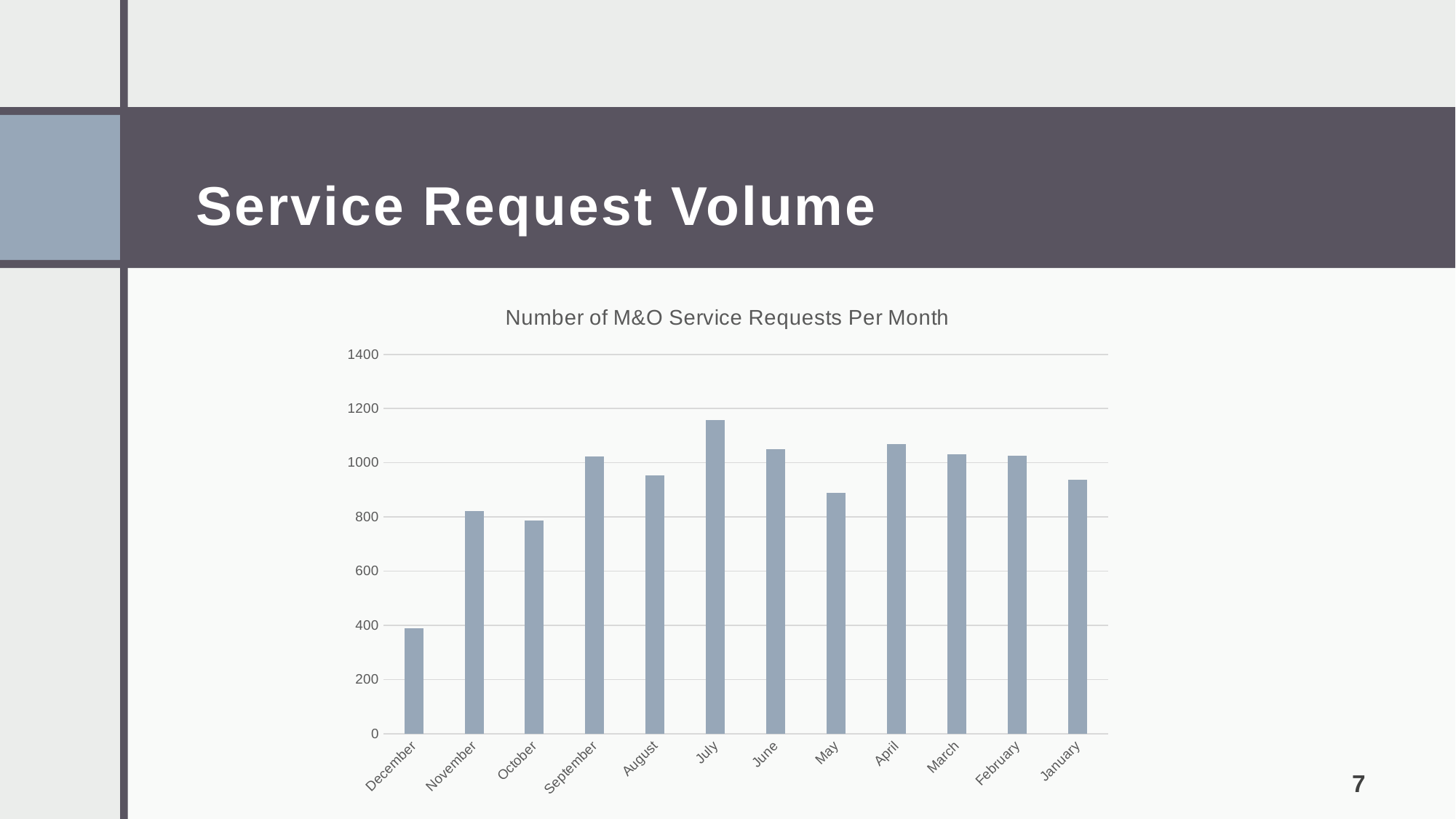

# Service Request Volume

### Chart: Number of M&O Service Requests Per Month

| Category | FMS W/Os |
|---|---|
| December | 389.0 |
| November | 821.0 |
| October | 788.0 |
| September | 1023.0 |
| August | 953.0 |
| July | 1158.0 |
| June | 1049.0 |
| May | 888.0 |
| April | 1068.0 |
| March | 1032.0 |
| February | 1025.0 |
| January | 938.0 |
7